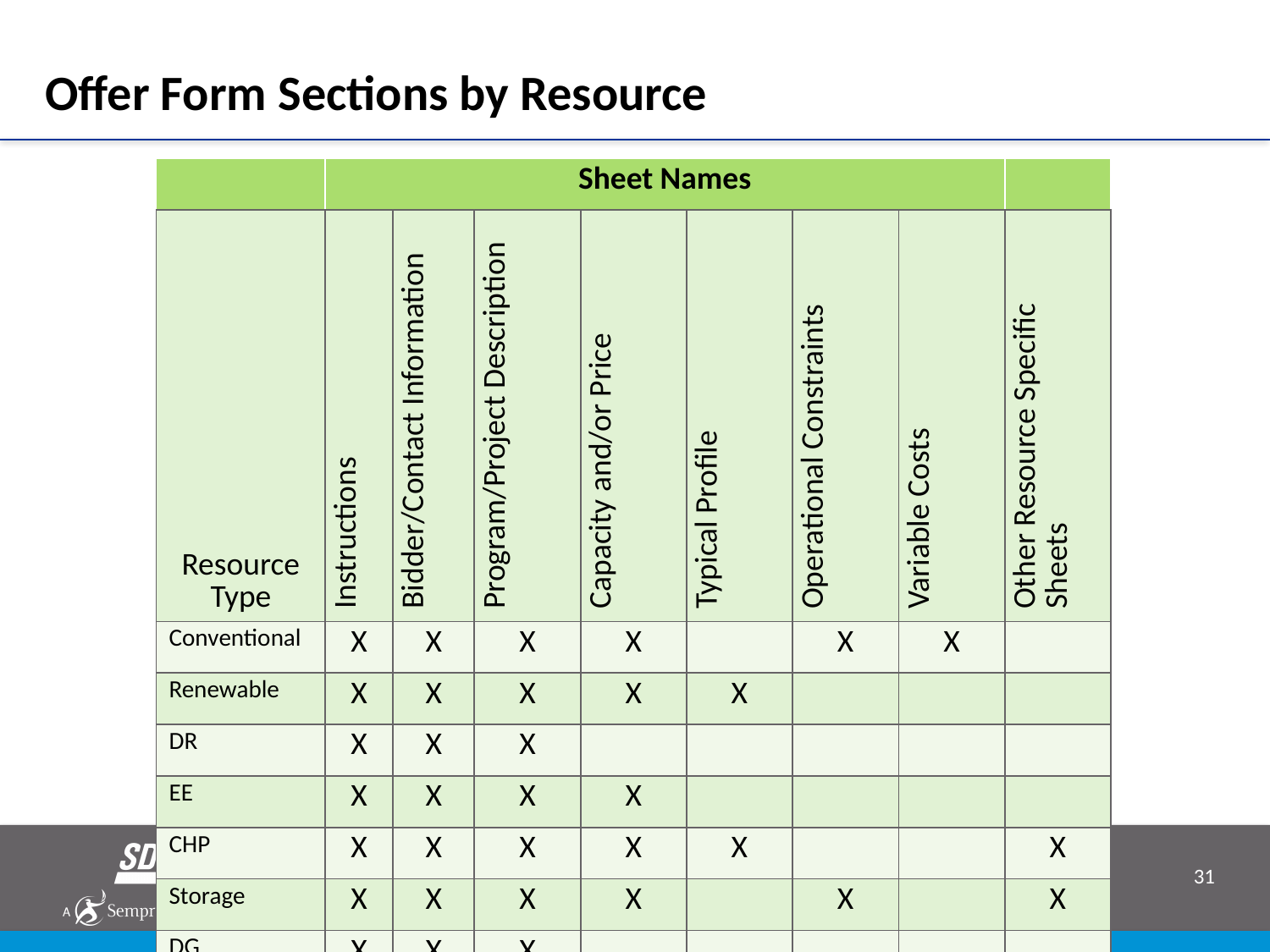

# Offer Form Sections by Resource
|  | Sheet Names |  |  |  |  |  |  |  |
| --- | --- | --- | --- | --- | --- | --- | --- | --- |
| Resource Type | Instructions | Bidder/Contact Information | Program/Project Description | Capacity and/or Price | Typical Profile | Operational Constraints | Variable Costs | Other Resource Specific Sheets |
| Conventional | X | X | X | X |  | X | X |  |
| Renewable | X | X | X | X | X |  |  |  |
| DR | X | X | X |  |  |  |  |  |
| EE | X | X | X | X |  |  |  |  |
| CHP | X | X | X | X | X |  |  | X |
| Storage | X | X | X | X |  | X |  | X |
| DG | X | X | X |  |  |  |  |  |
SDG&E 2014 All Source RFO - Bidders Conference